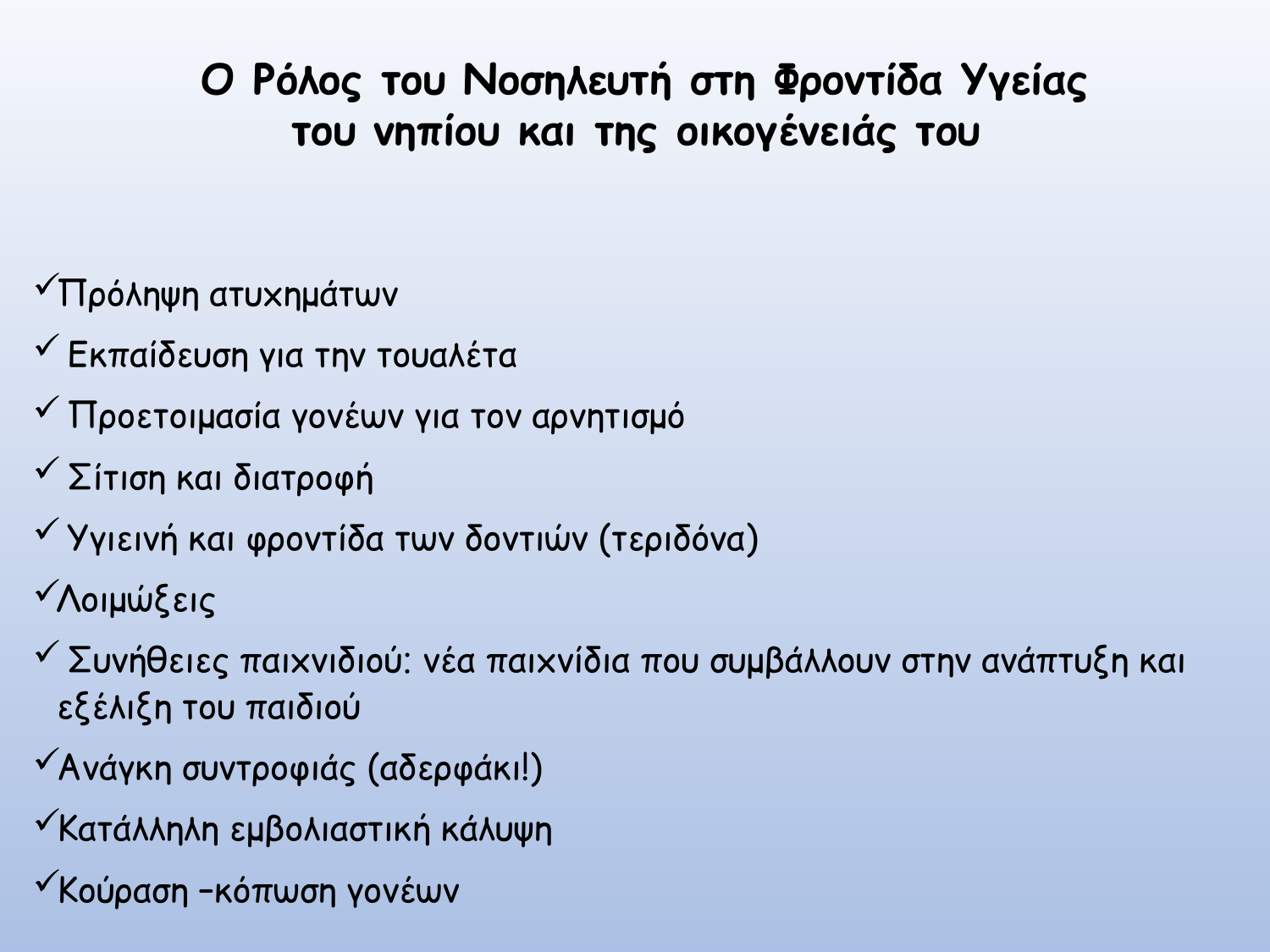

Ο Ρόλος του Νοσηλευτή στη Φροντίδα Υγείας του νηπίου και της οικογένειάς του

Πρόληψη ατυχημάτων
 Εκπαίδευση για την τουαλέτα
 Προετοιμασία γονέων για τον αρνητισμό
 Σίτιση και διατροφή
 Υγιεινή και φροντίδα των δοντιών (τεριδόνα)
Λοιμώξεις
 Συνήθειες παιχνιδιού: νέα παιχνίδια που συμβάλλουν στην ανάπτυξη και εξέλιξη του παιδιού
Ανάγκη συντροφιάς (αδερφάκι!)
Κατάλληλη εμβολιαστική κάλυψη
Κούραση –κόπωση γονέων